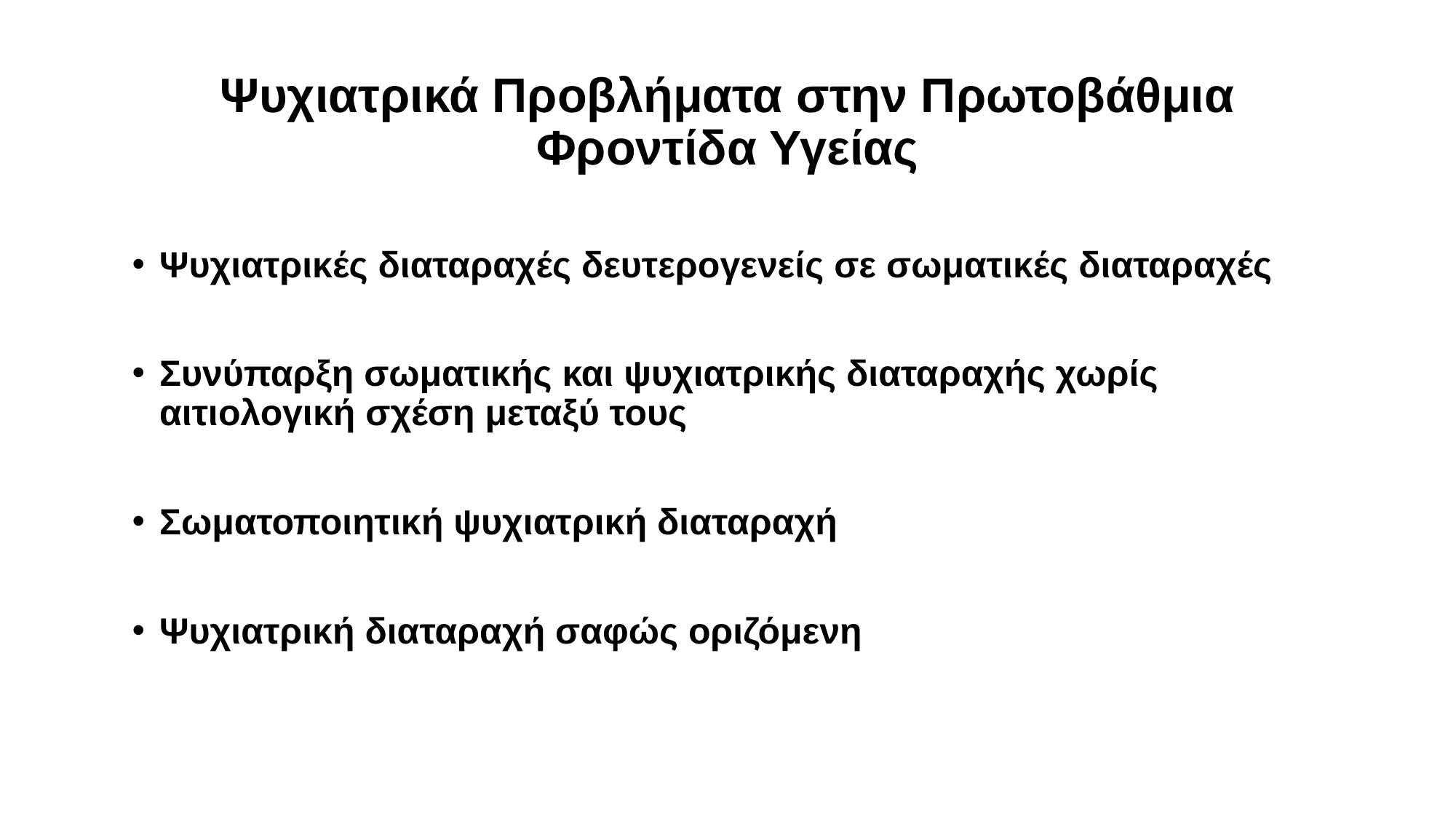

# Ψυχιατρικά Προβλήματα στην Πρωτοβάθμια Φροντίδα Υγείας

Ψυχιατρικές διαταραχές δευτερογενείς σε σωματικές διαταραχές

Συνύπαρξη σωματικής και ψυχιατρικής διαταραχής χωρίς αιτιολογική σχέση μεταξύ τους

Σωματοποιητική ψυχιατρική διαταραχή

Ψυχιατρική διαταραχή σαφώς οριζόμενη